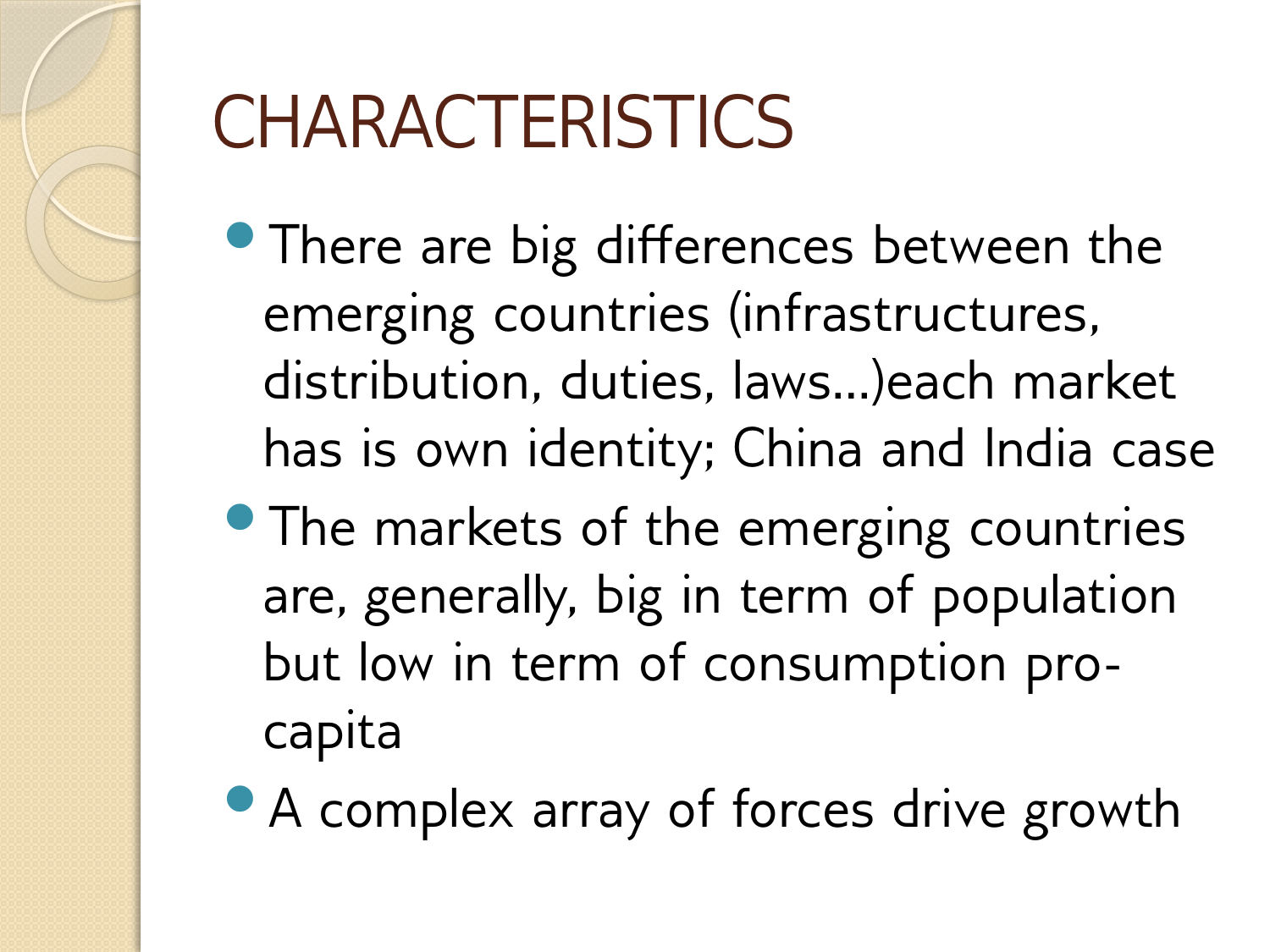

# CHARACTERISTICS
There are big differences between the emerging countries (infrastructures, distribution, duties, laws…)each market has is own identity; China and India case
The markets of the emerging countries are, generally, big in term of population but low in term of consumption pro-capita
A complex array of forces drive growth